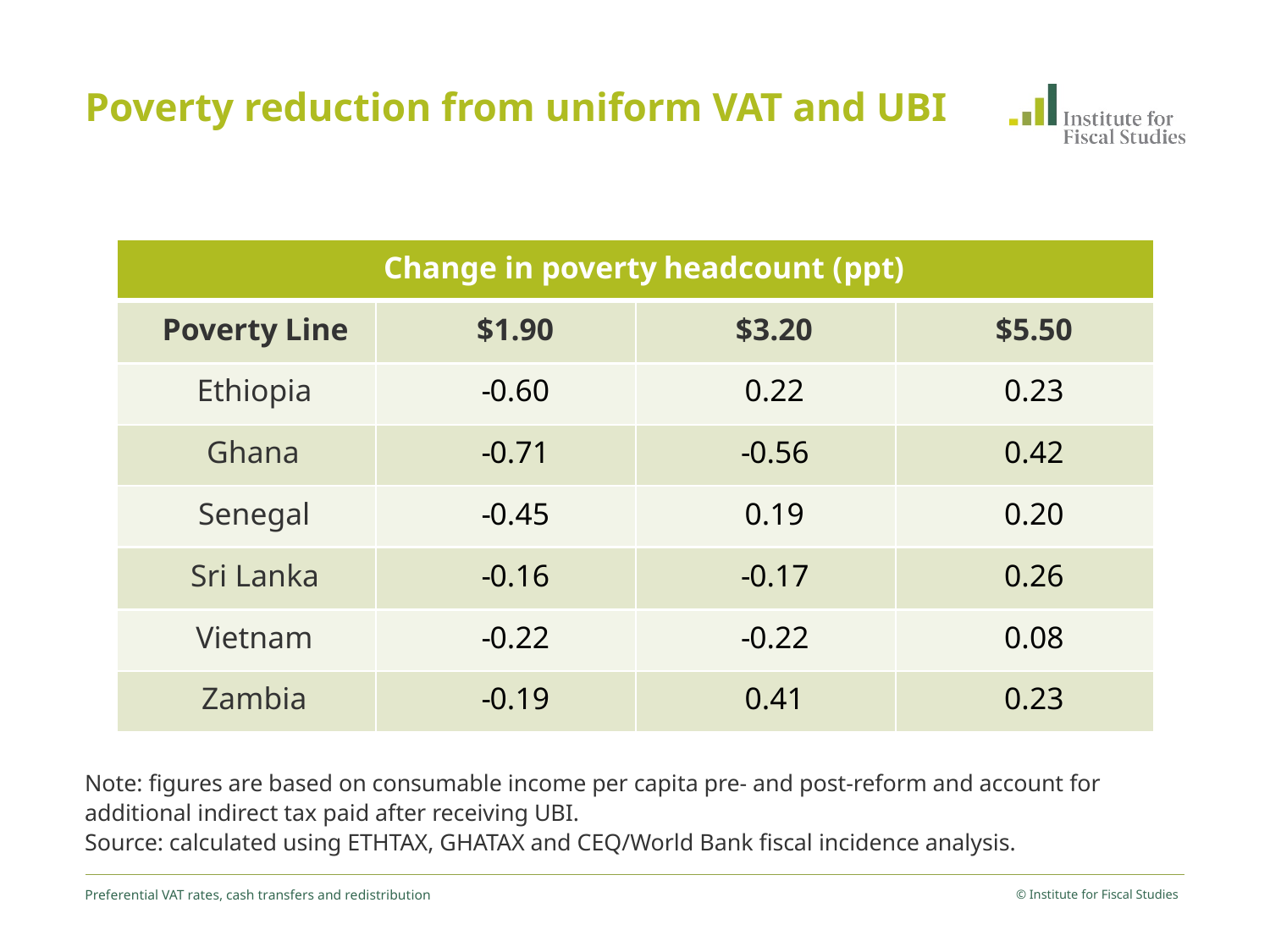

# Poverty reduction from uniform VAT and UBI

Change in poverty
headcount (
ppt
)

Poverty
Line
$1.90
$3.20
$5.50

Ethiopia
-
0.60
0.22
0.23

Ghana
-
0.71
-
0.56
0.42

Senegal
-
0.45
0.19
0.20

Sri Lanka
-
0.16
-
0.17
0.26

Vietnam
-
0.22
-
0.22
0.08

Zambia
-
0.19
0.41
0.23

Note: figures are based on consumable income per capita pre- and post-reform and account for additional indirect tax paid after receiving UBI.
Source: calculated using ETHTAX, GHATAX and CEQ/World Bank fiscal incidence analysis.

Preferential VAT rates, cash transfers and redistribution
© Institute for Fiscal Studies